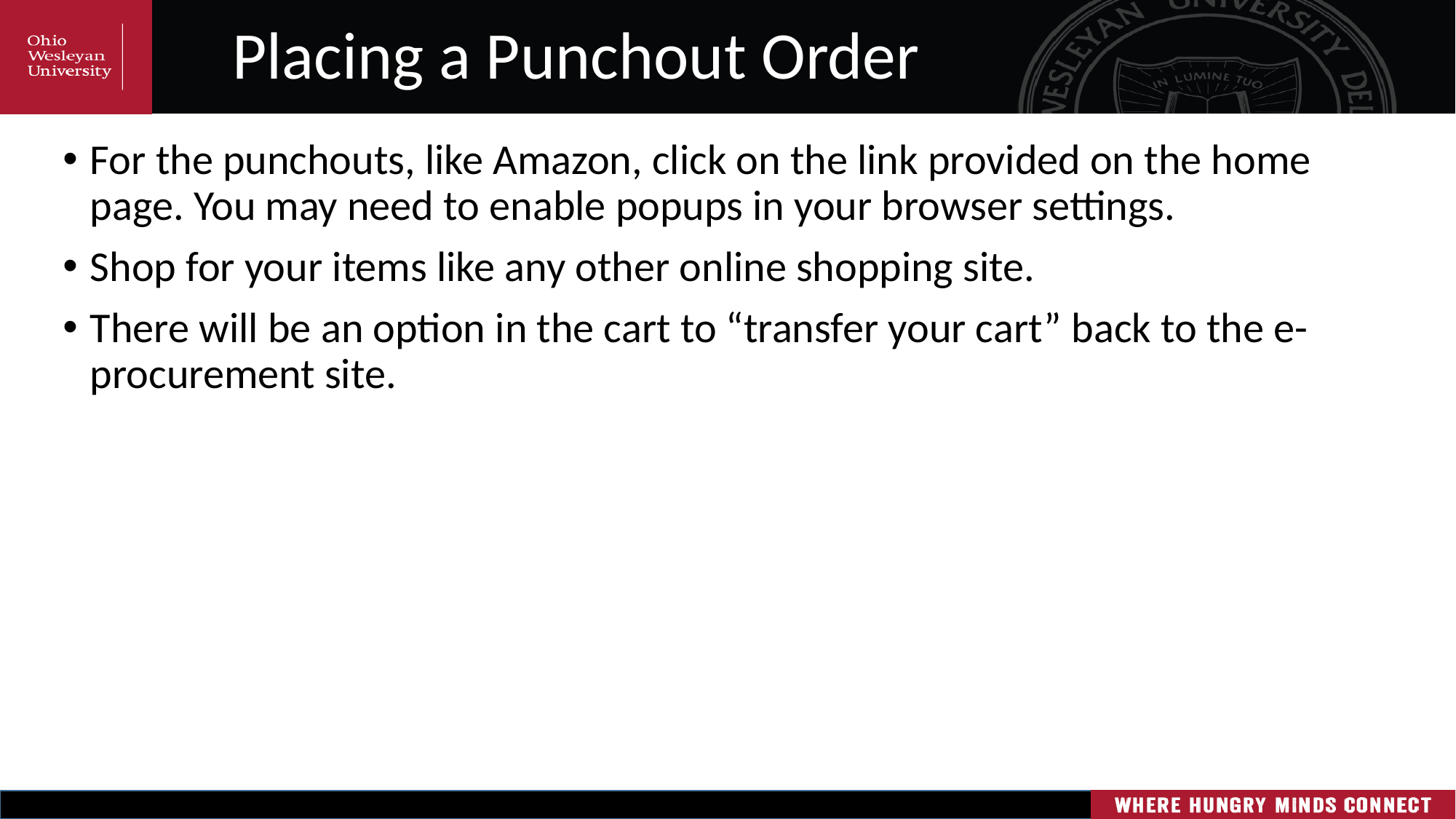

# Placing a Punchout Order
For the punchouts, like Amazon, click on the link provided on the home page. You may need to enable popups in your browser settings.
Shop for your items like any other online shopping site.
There will be an option in the cart to “transfer your cart” back to the e-procurement site.